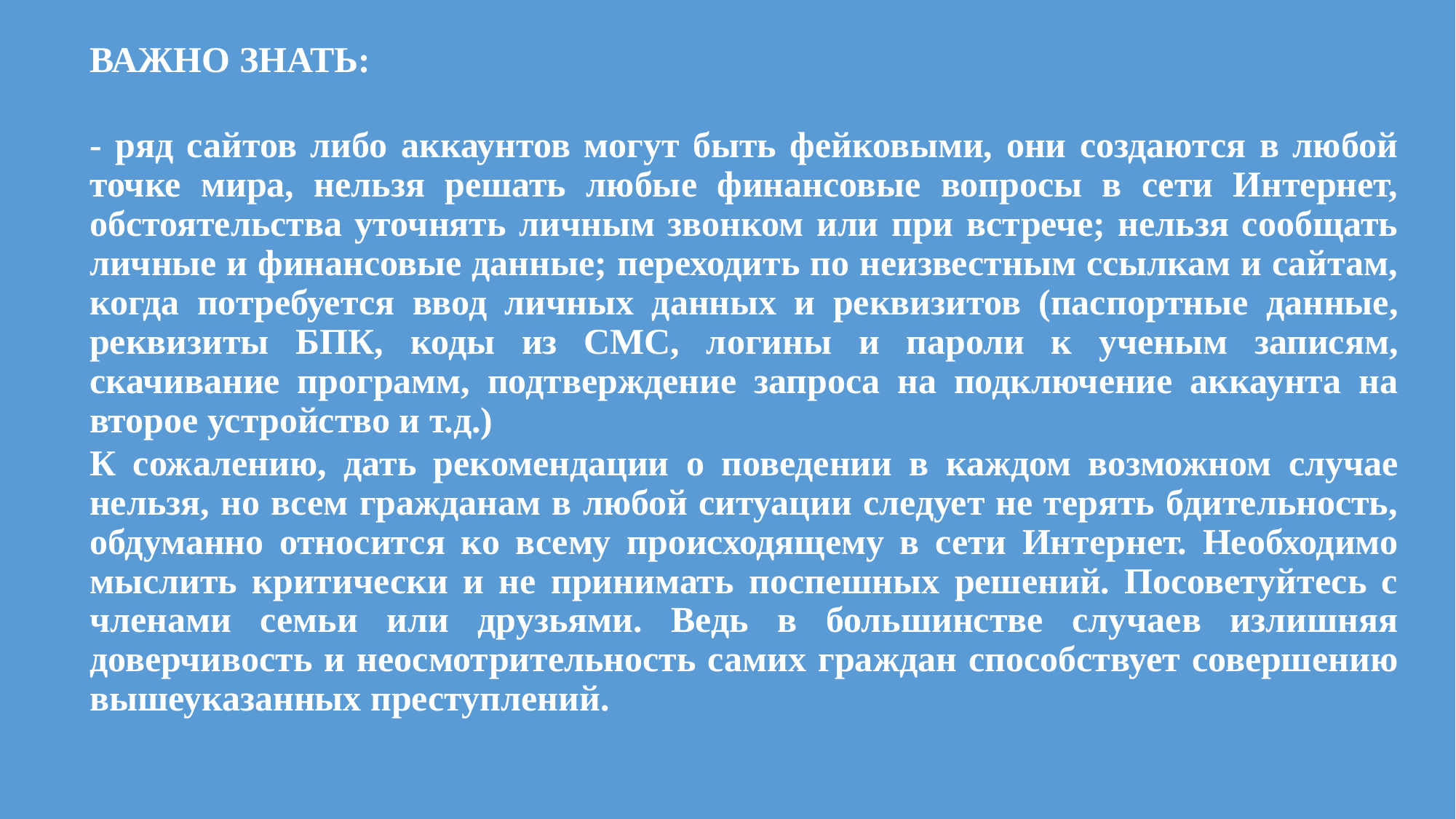

ВАЖНО ЗНАТЬ:

- ряд сайтов либо аккаунтов могут быть фейковыми, они создаются в любой точке мира, нельзя решать любые финансовые вопросы в сети Интернет, обстоятельства уточнять личным звонком или при встрече; нельзя сообщать личные и финансовые данные; переходить по неизвестным ссылкам и сайтам, когда потребуется ввод личных данных и реквизитов (паспортные данные, реквизиты БПК, коды из СМС, логины и пароли к ученым записям, скачивание программ, подтверждение запроса на подключение аккаунта на второе устройство и т.д.)
К сожалению, дать рекомендации о поведении в каждом возможном случае нельзя, но всем гражданам в любой ситуации следует не терять бдительность, обдуманно относится ко всему происходящему в сети Интернет. Необходимо мыслить критически и не принимать поспешных решений. Посоветуйтесь с членами семьи или друзьями. Ведь в большинстве случаев излишняя доверчивость и неосмотрительность самих граждан способствует совершению вышеуказанных преступлений.